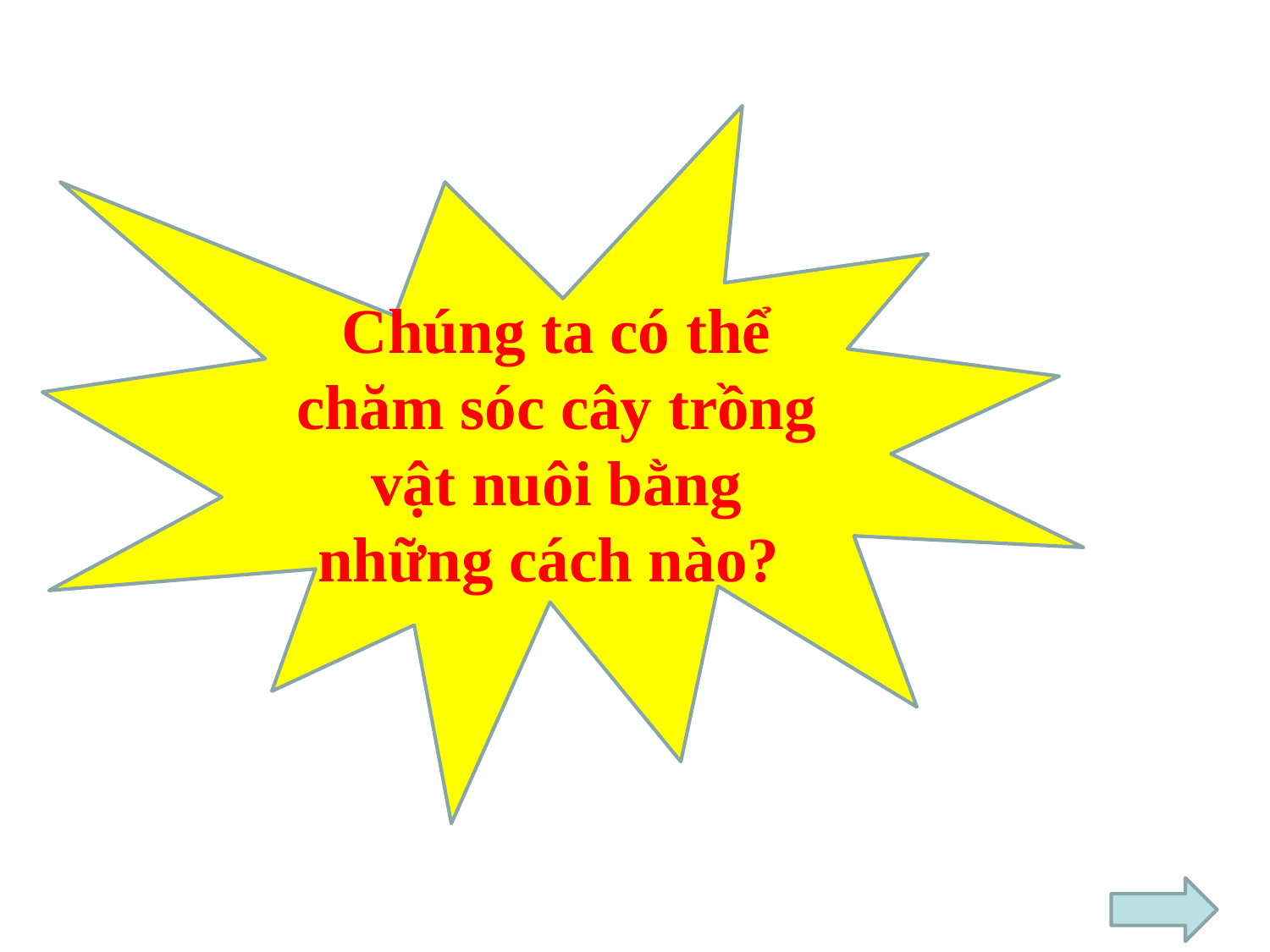

Chúng ta có thể chăm sóc cây trồng vật nuôi bằng những cách nào?